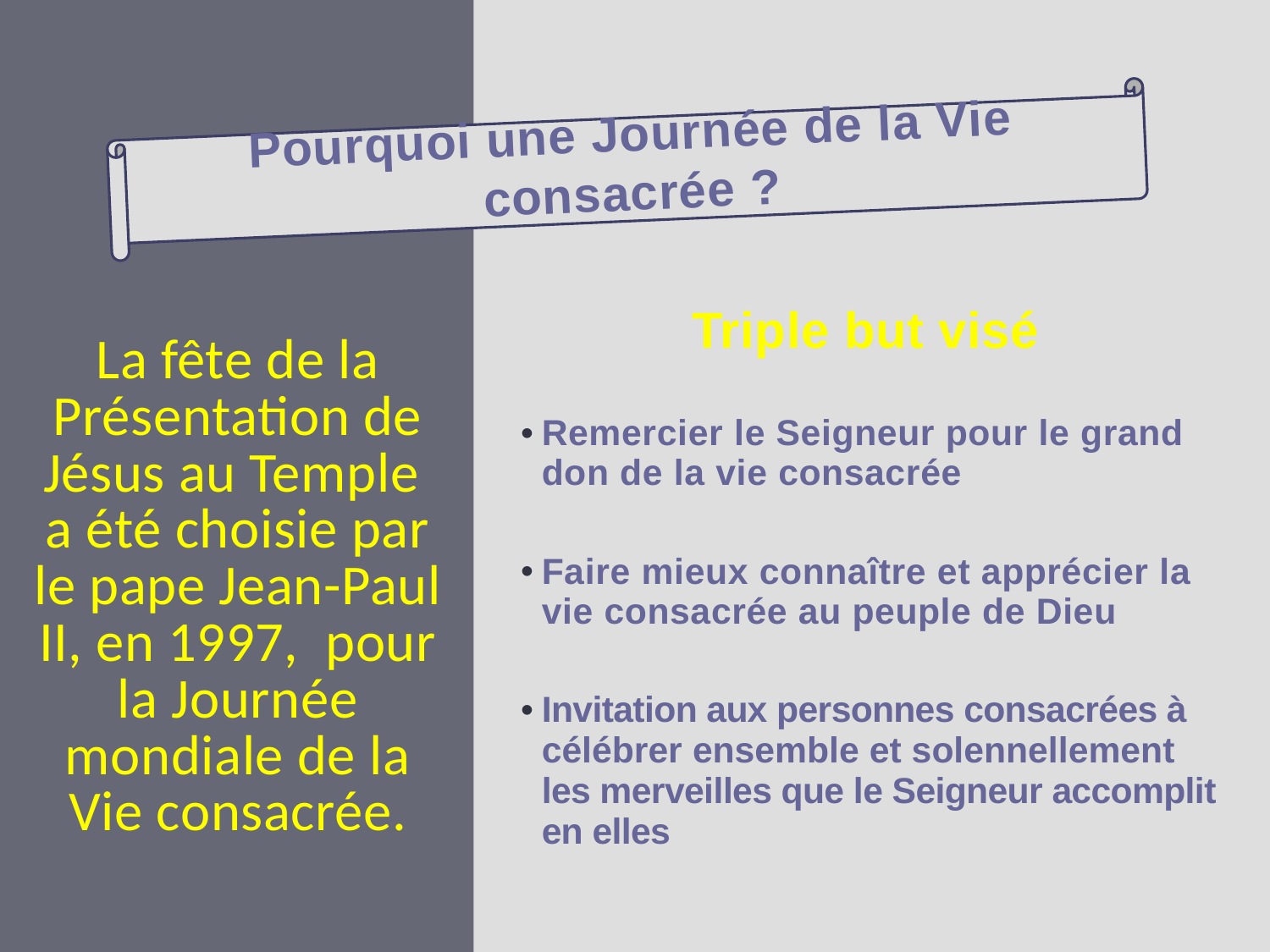

Pourquoi une Journée de la Vie consacrée ?

La fête de la Présentation de Jésus au Temple  a été choisie par le pape Jean-Paul II, en 1997,  pour la Journée mondiale de la Vie consacrée.

Triple but visé

Remercier le Seigneur pour le grand don de la vie consacrée

Faire mieux connaître et apprécier la vie consacrée au peuple de Dieu

Invitation aux personnes consacrées à célébrer ensemble et solennellement les merveilles que le Seigneur accomplit en elles